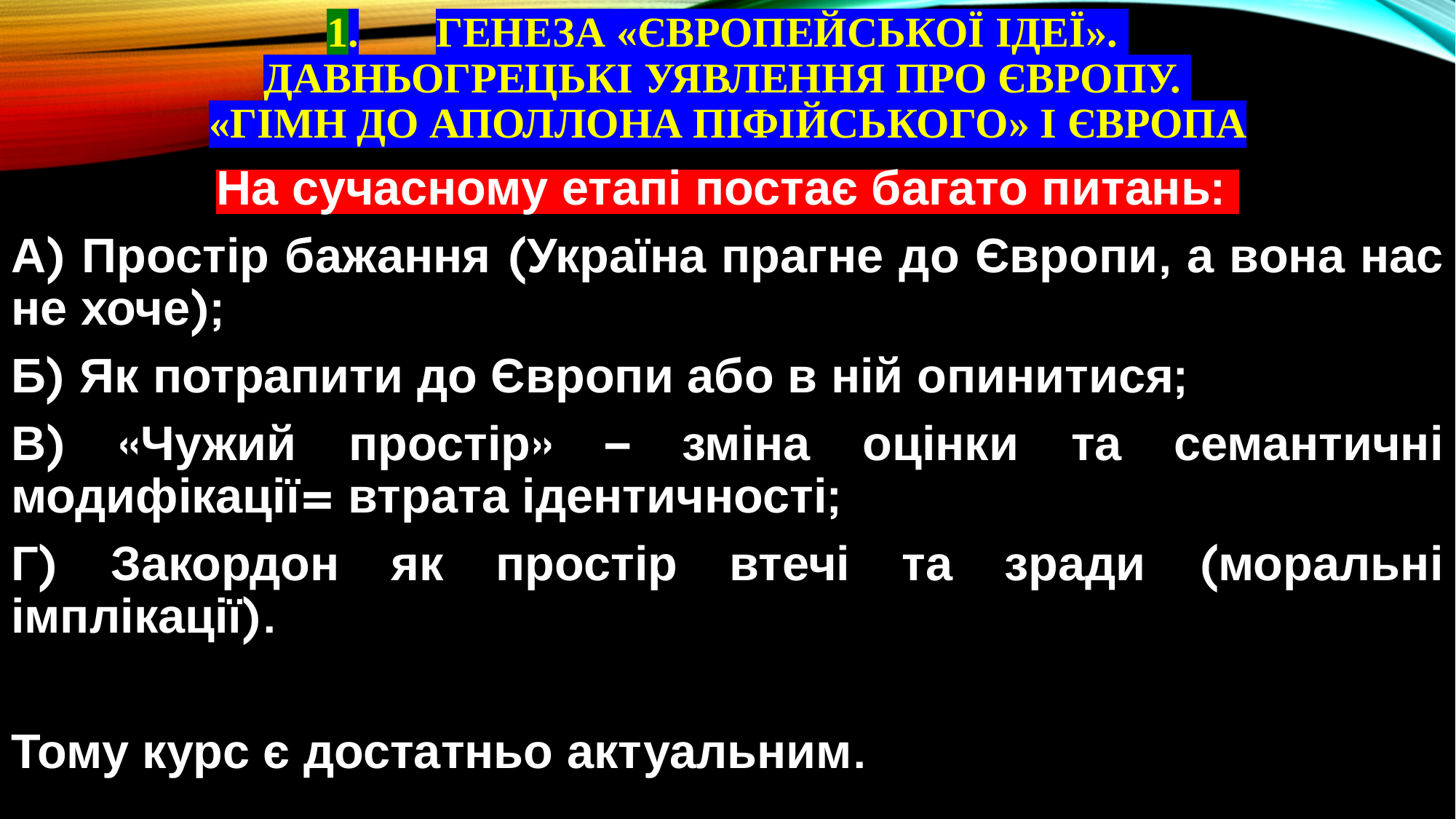

# 1.	Генеза «європейської ідеї». Давньогрецькі уявлення про Європу. «Гімн до Аполлона Піфійського» і Європа
На сучасному етапі постає багато питань:
А) Простір бажання (Україна прагне до Європи, а вона нас не хоче);
Б) Як потрапити до Європи або в ній опинитися;
В) «Чужий простір» – зміна оцінки та семантичні модифікації= втрата ідентичності;
Г) Закордон як простір втечі та зради (моральні імплікації).

Тому курс є достатньо актуальним.